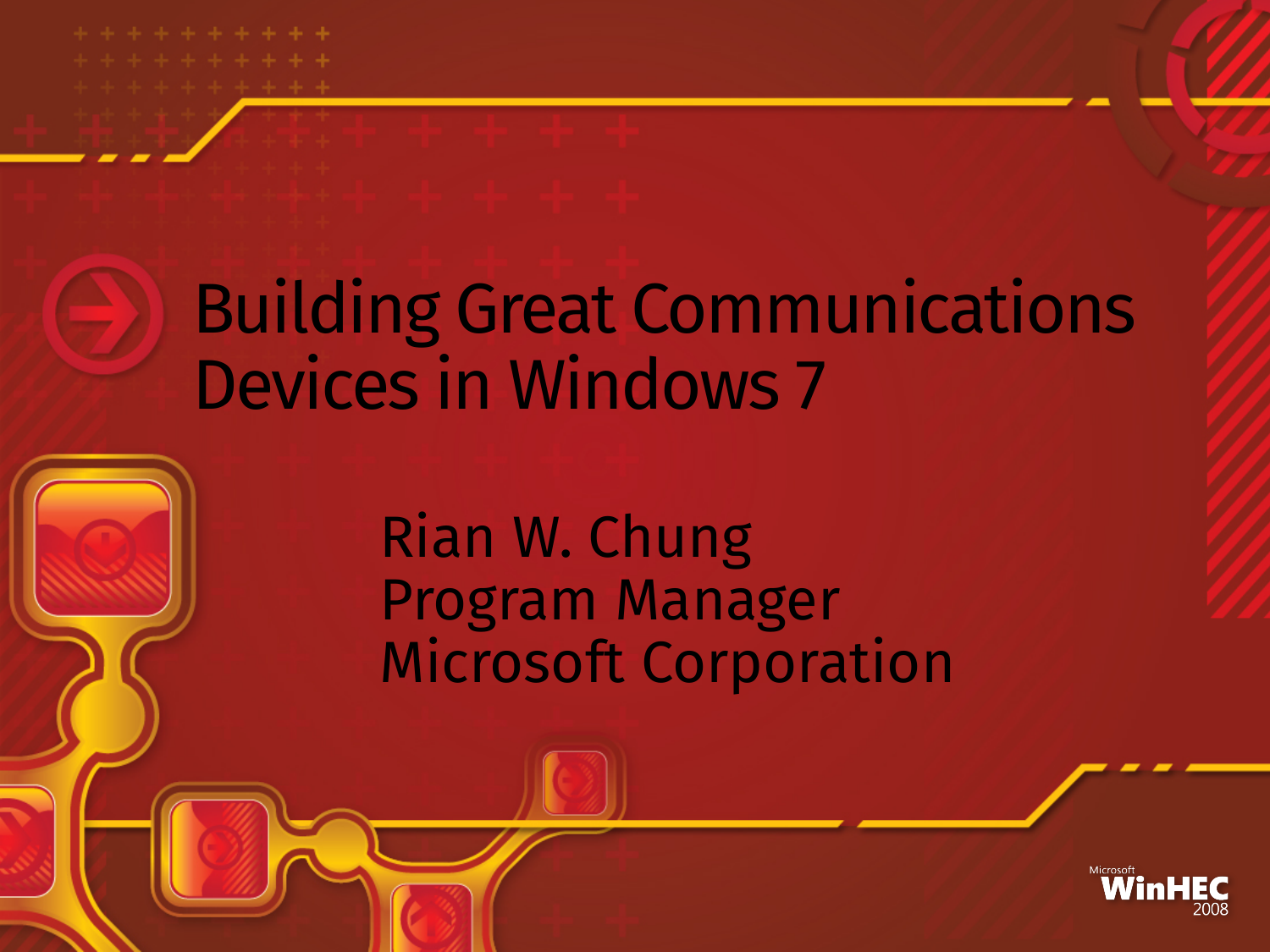

# Building Great Communications Devices in Windows 7
Rian W. Chung
Program Manager
Microsoft Corporation